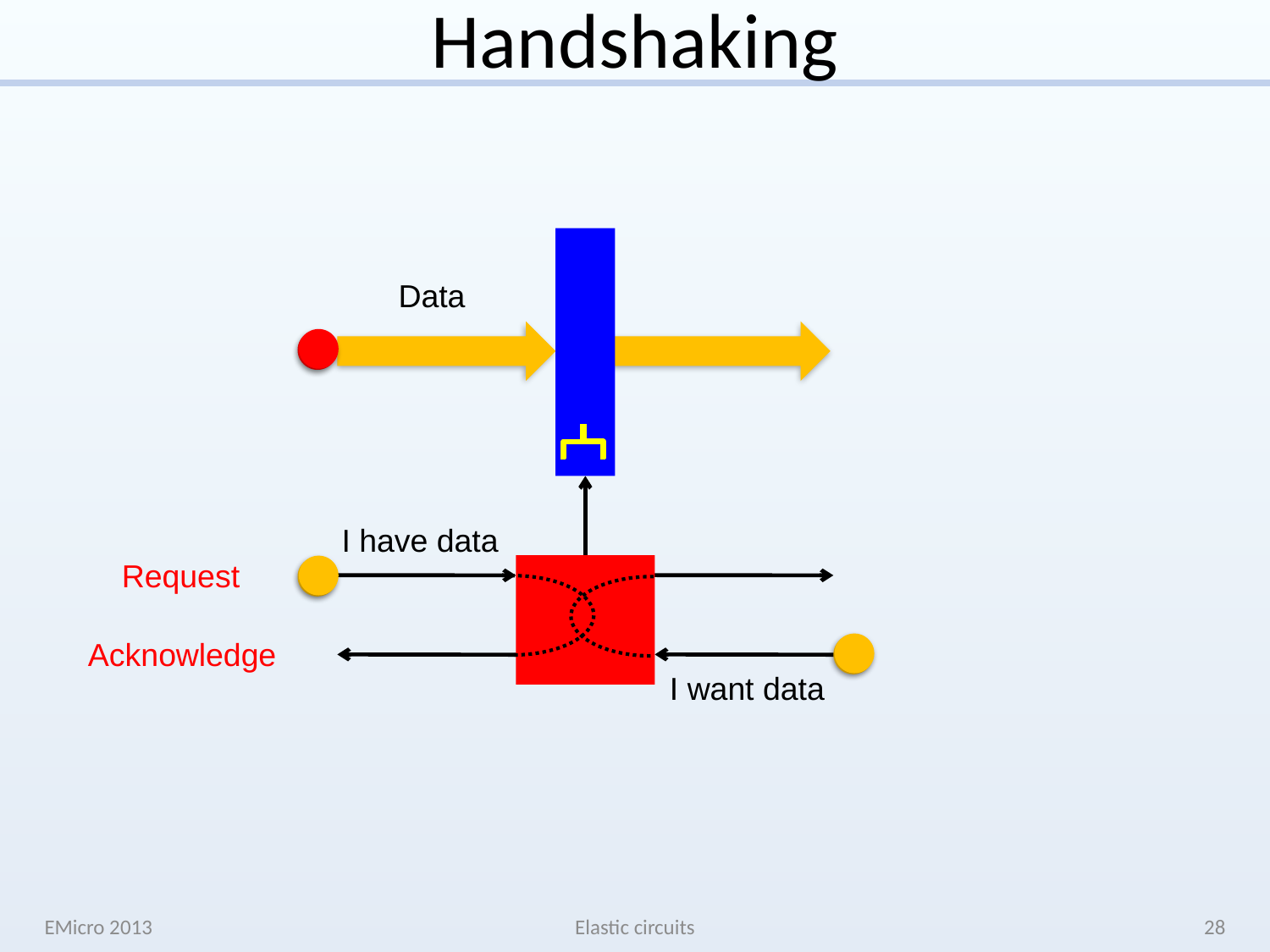

# Handshaking

Data

I have data
Request

Acknowledge

I want data
EMicro 2013
Elastic circuits
28